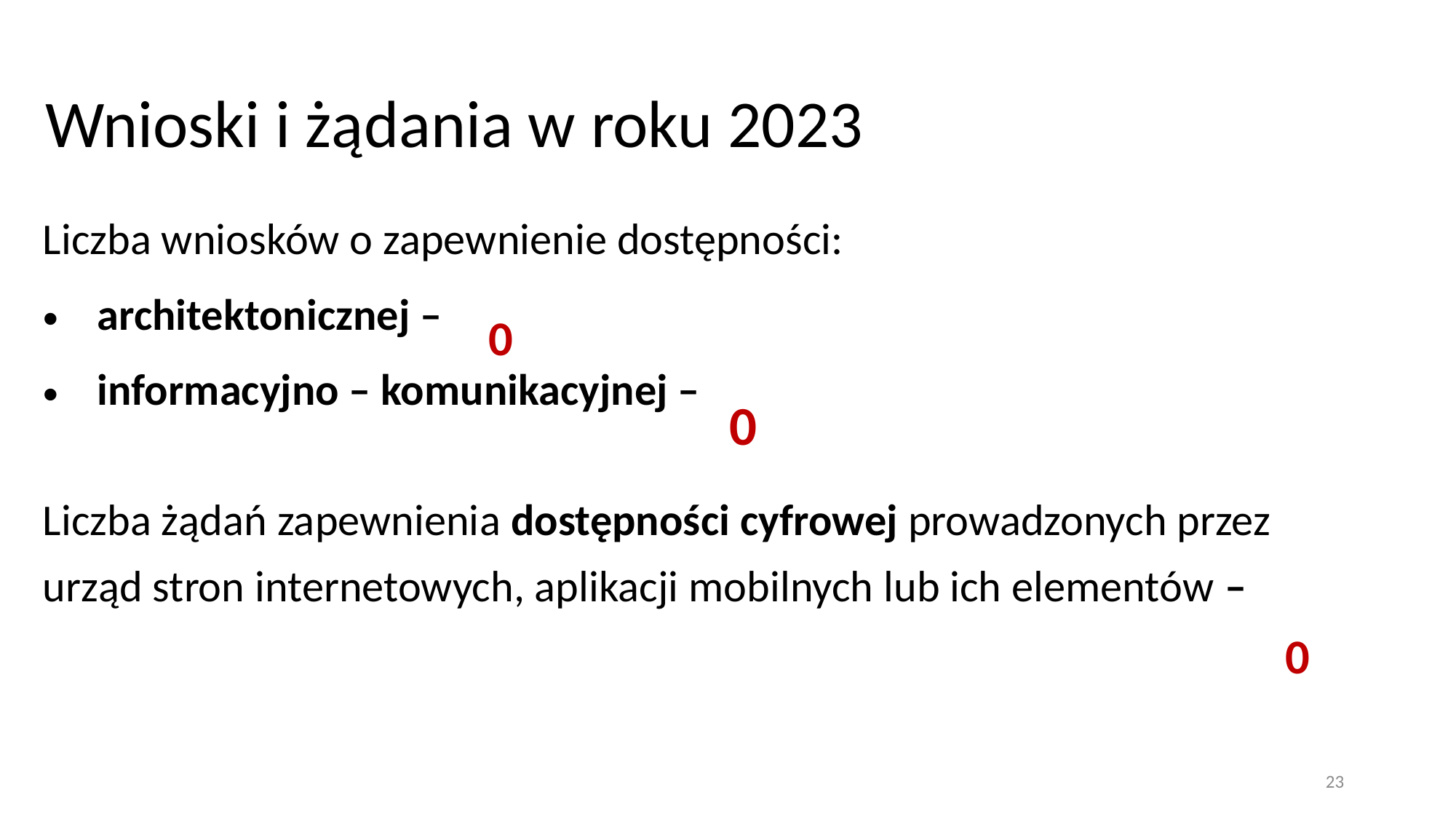

# Wnioski i żądania w roku 2023
| Liczba wniosków o zapewnienie dostępności: architektonicznej – informacyjno – komunikacyjnej – |
| --- |
| Liczba żądań zapewnienia dostępności cyfrowej prowadzonych przez urząd stron internetowych, aplikacji mobilnych lub ich elementów – |
|  |
0
0
0
23